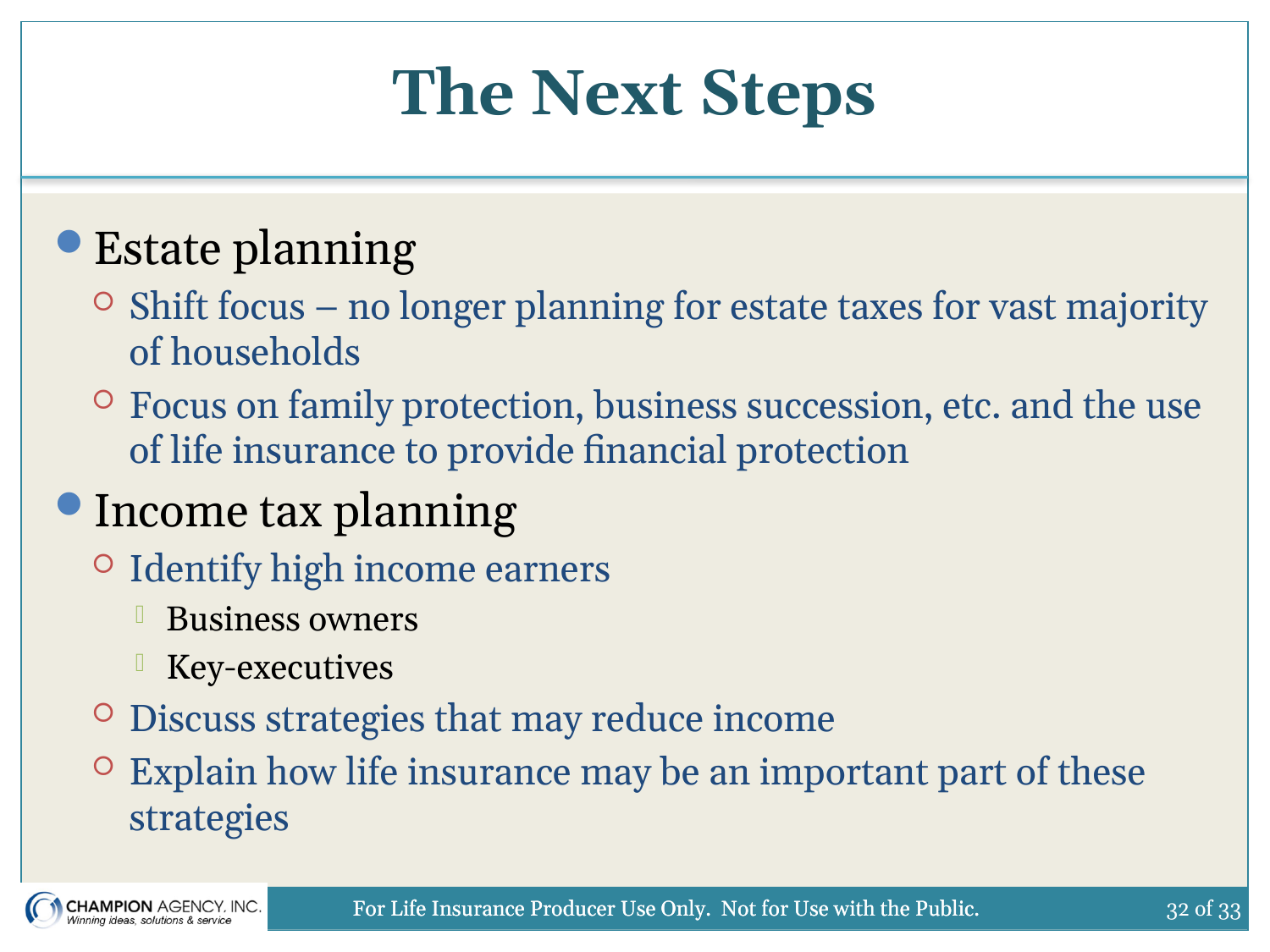

# The Next Steps
Estate planning
Shift focus – no longer planning for estate taxes for vast majority of households
Focus on family protection, business succession, etc. and the use of life insurance to provide financial protection
Income tax planning
Identify high income earners
Business owners
Key-executives
Discuss strategies that may reduce income
Explain how life insurance may be an important part of these strategies